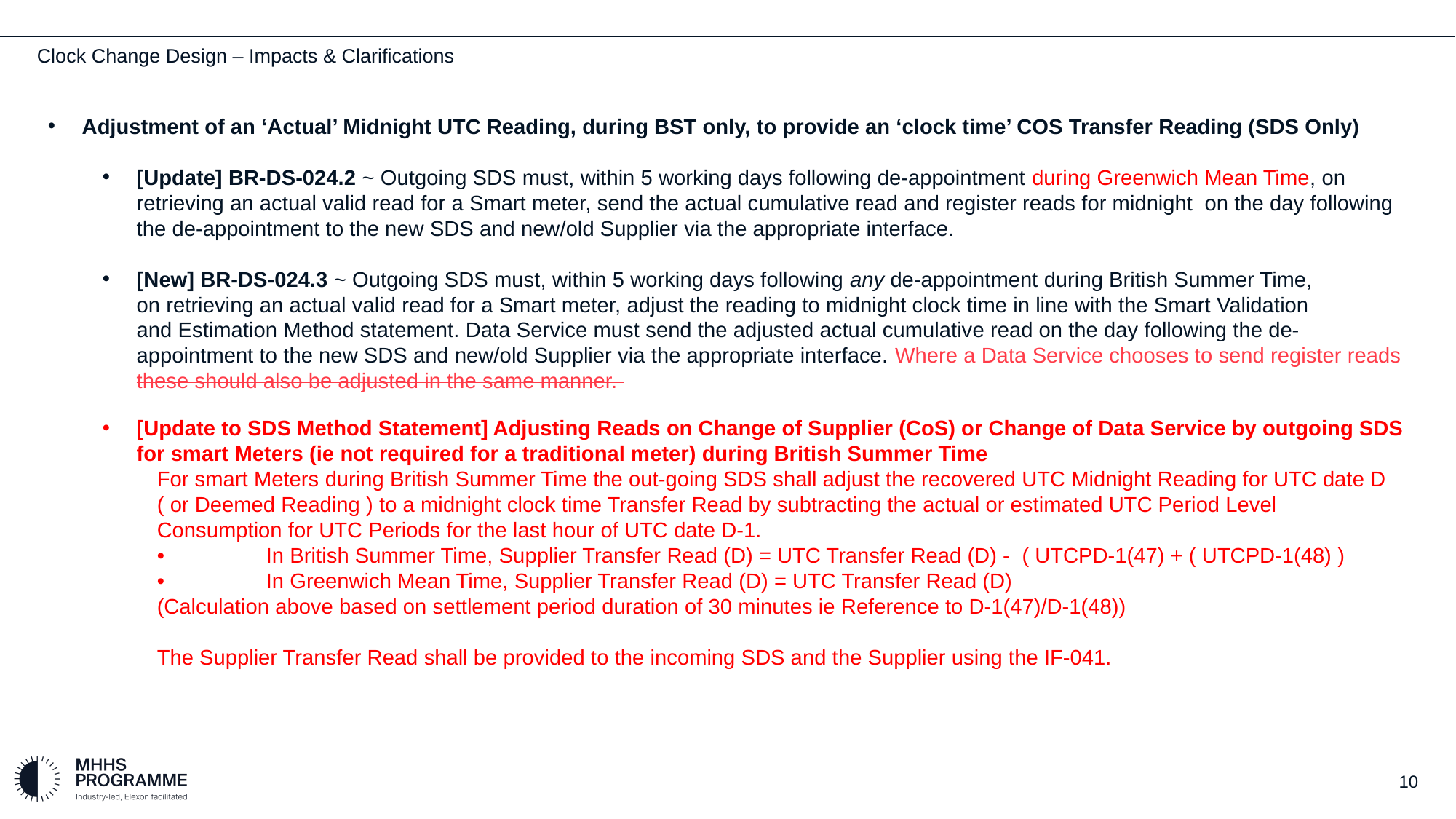

# Clock Change Design – Impacts & Clarifications

Adjustment of an ‘Actual’ Midnight UTC Reading, during BST only, to provide an ‘clock time’ COS Transfer Reading (SDS Only)

[Update] BR-DS-024.2 ~ Outgoing SDS must, within 5 working days following de-appointment during Greenwich Mean Time, on retrieving an actual valid read for a Smart meter, send the actual cumulative read and register reads for midnight  on the day following the de-appointment to the new SDS and new/old Supplier via the appropriate interface.

[New] BR-DS-024.3 ~ Outgoing SDS must, within 5 working days following any de-appointment during British Summer Time, on retrieving an actual valid read for a Smart meter, adjust the reading to midnight clock time in line with the Smart Validation and Estimation Method statement. Data Service must send the adjusted actual cumulative read on the day following the de-appointment to the new SDS and new/old Supplier via the appropriate interface. Where a Data Service chooses to send register reads these should also be adjusted in the same manner.

[Update to SDS Method Statement] Adjusting Reads on Change of Supplier (CoS) or Change of Data Service by outgoing SDS for smart Meters (ie not required for a traditional meter) during British Summer Time
For smart Meters during British Summer Time the out-going SDS shall adjust the recovered UTC Midnight Reading for UTC date D ( or Deemed Reading ) to a midnight clock time Transfer Read by subtracting the actual or estimated UTC Period Level Consumption for UTC Periods for the last hour of UTC date D-1.
•	In British Summer Time, Supplier Transfer Read (D) = UTC Transfer Read (D) -  ( UTCPD-1(47) + ( UTCPD-1(48) )
•	In Greenwich Mean Time, Supplier Transfer Read (D) = UTC Transfer Read (D)
(Calculation above based on settlement period duration of 30 minutes ie Reference to D-1(47)/D-1(48))

The Supplier Transfer Read shall be provided to the incoming SDS and the Supplier using the IF-041.

10